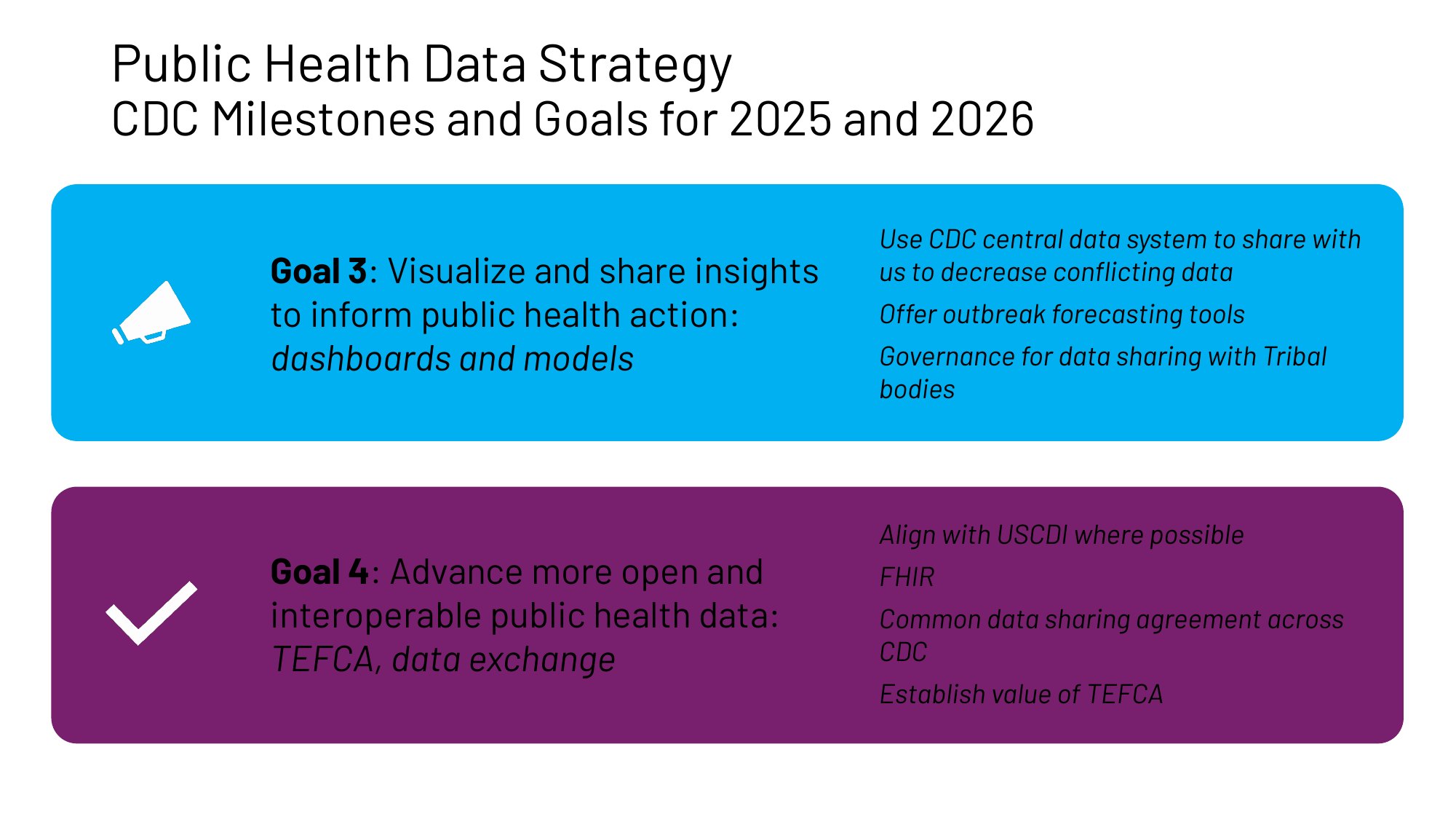

# Public Health Data Strategy CDC Milestones and Goals for 2025 and 2026
Goal 3: Visualize and share insights to inform public health action: dashboards and models
Use CDC central data system to share with us to decrease conflicting data
Offer outbreak forecasting tools
Governance for data sharing with Tribal bodies
Goal 4: Advance more open and interoperable public health data: TEFCA, data exchange
Align with USCDI where possible
FHIR
Common data sharing agreement across CDC
Establish value of TEFCA